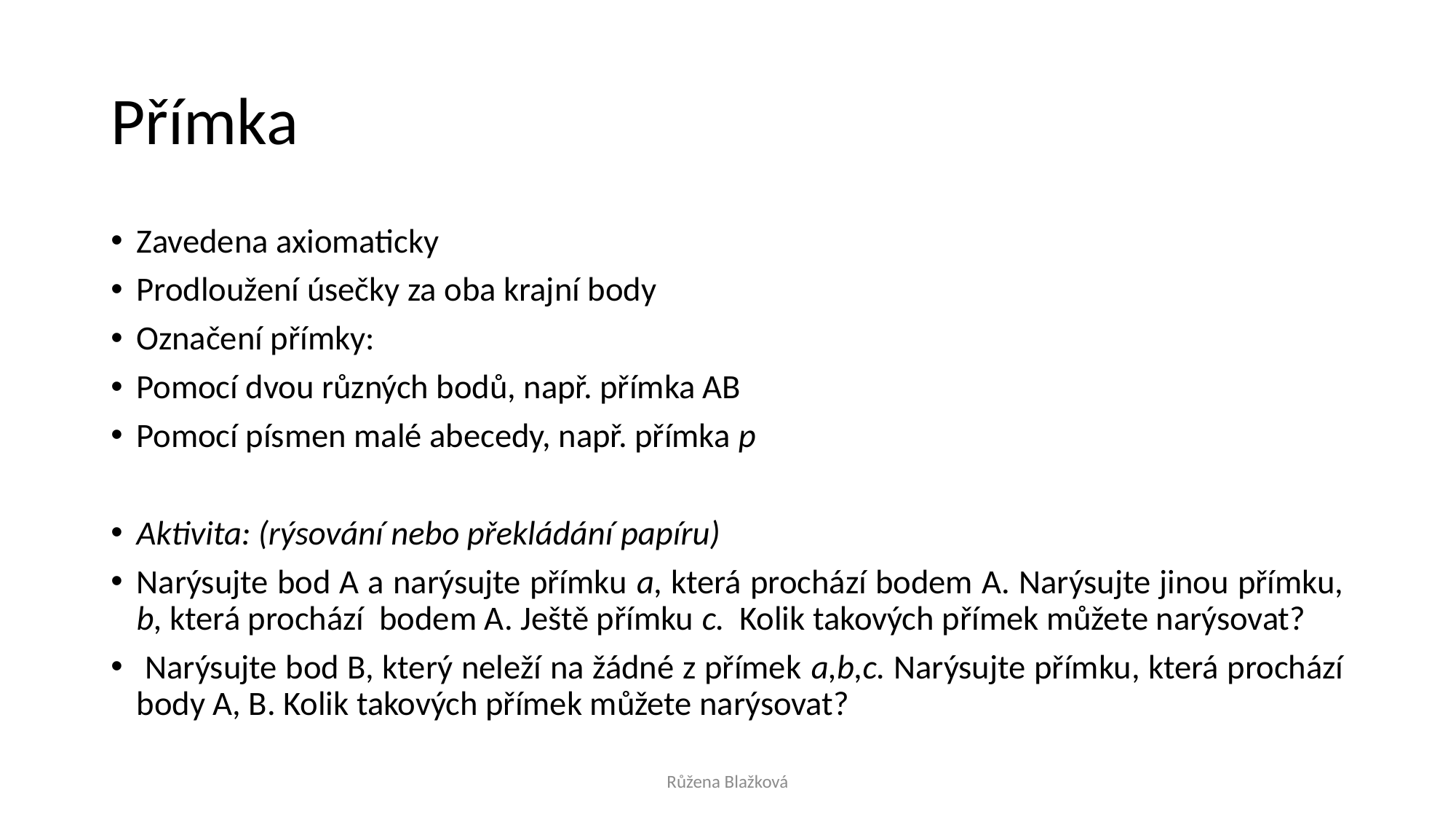

# Přímka
Zavedena axiomaticky
Prodloužení úsečky za oba krajní body
Označení přímky:
Pomocí dvou různých bodů, např. přímka AB
Pomocí písmen malé abecedy, např. přímka p

Aktivita: (rýsování nebo překládání papíru)
Narýsujte bod A a narýsujte přímku a, která prochází bodem A. Narýsujte jinou přímku, b, která prochází  bodem A. Ještě přímku c.  Kolik takových přímek můžete narýsovat?
 Narýsujte bod B, který neleží na žádné z přímek a,b,c. Narýsujte přímku, která prochází body A, B. Kolik takových přímek můžete narýsovat?

Růžena Blažková